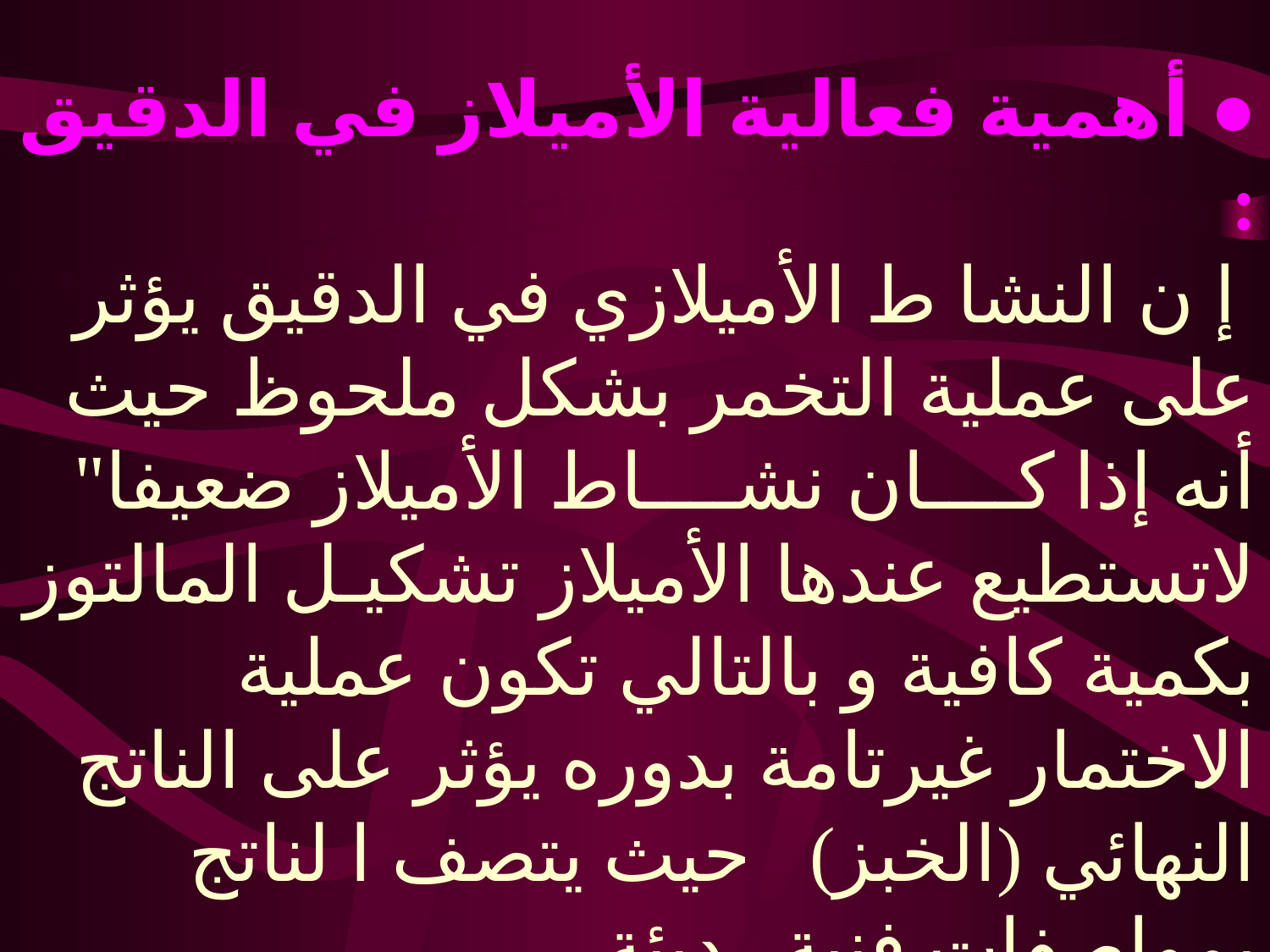

● أهمية فعالية الأميلاز في الدقيق :
 إ ن النشا ط الأميلازي في الدقيق يؤثر على عملية التخمر بشكل ملحوظ حيث أنه إذا كــــان نشــــاط الأميلاز ضعيفا" لاتستطيع عندها الأميلاز تشكيـل المالتوز بكمية كافية و بالتالي تكون عملية الاختمار غيرتامة بدوره يؤثر على الناتج النهائي (الخبز)   حيث يتصف ا لناتج بمواصفات فنية رديئة.